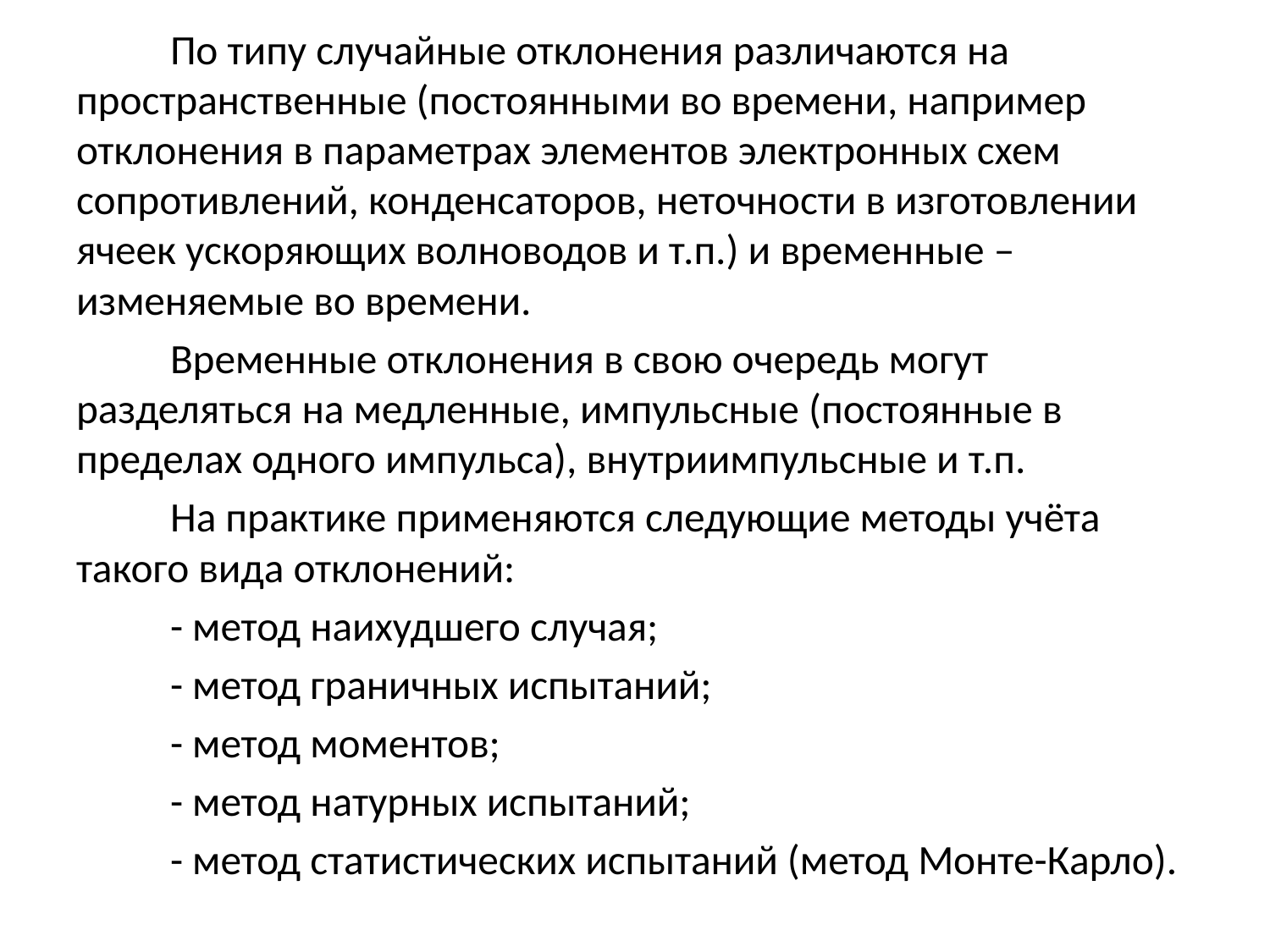

По типу случайные отклонения различаются на пространственные (постоянными во времени, например отклонения в параметрах элементов электронных схем сопротивлений, конденсаторов, неточности в изготовлении ячеек ускоряющих волноводов и т.п.) и временные – изменяемые во времени.
	Временные отклонения в свою очередь могут разделяться на медленные, импульсные (постоянные в пределах одного импульса), внутриимпульсные и т.п.
 	На практике применяются следующие методы учёта такого вида отклонений:
	- метод наихудшего случая;
	- метод граничных испытаний;
	- метод моментов;
	- метод натурных испытаний;
	- метод статистических испытаний (метод Монте-Карло).